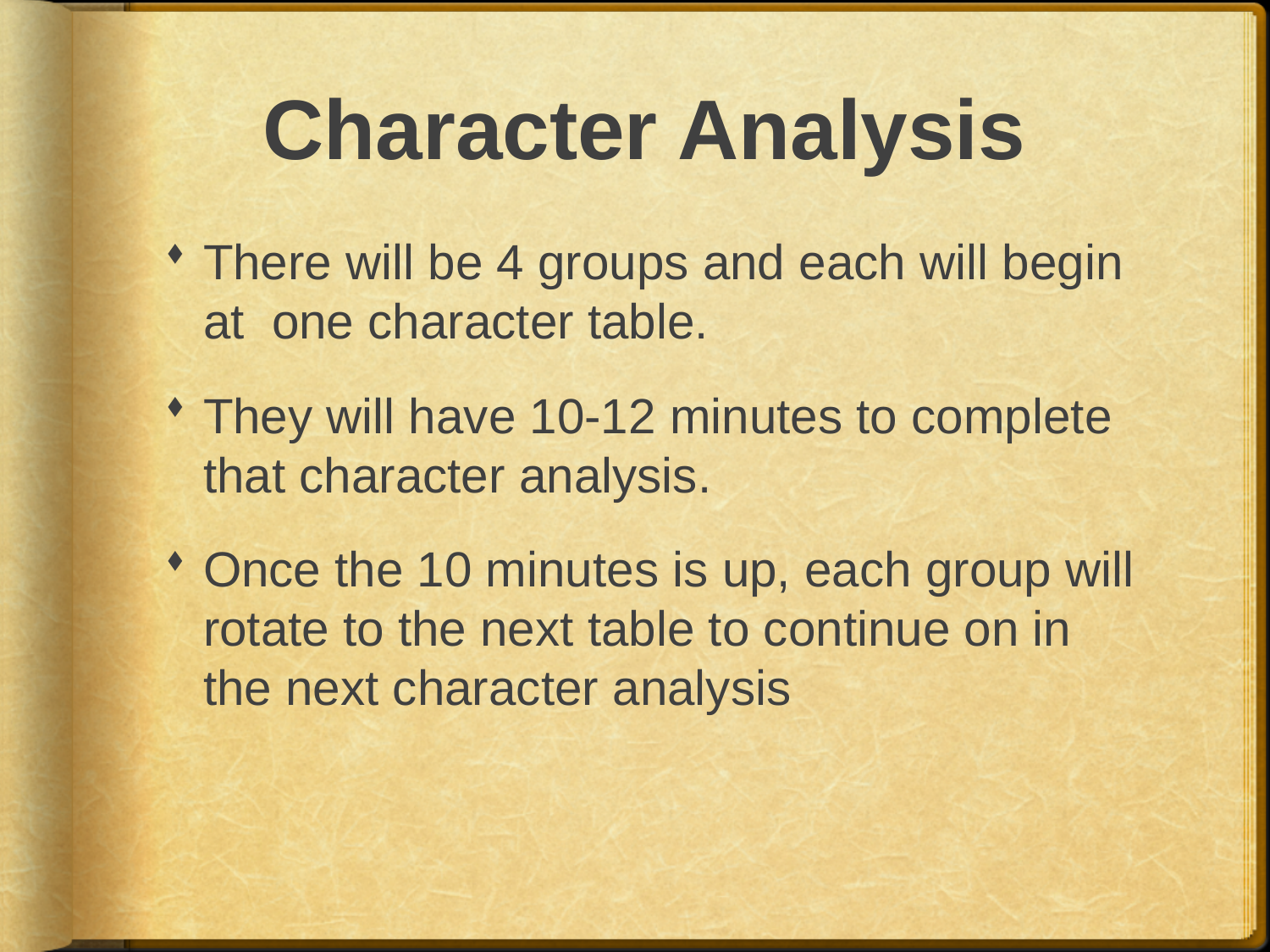

# Character Analysis
There will be 4 groups and each will begin at  one character table.
They will have 10-12 minutes to complete that character analysis.
Once the 10 minutes is up, each group will rotate to the next table to continue on in the next character analysis